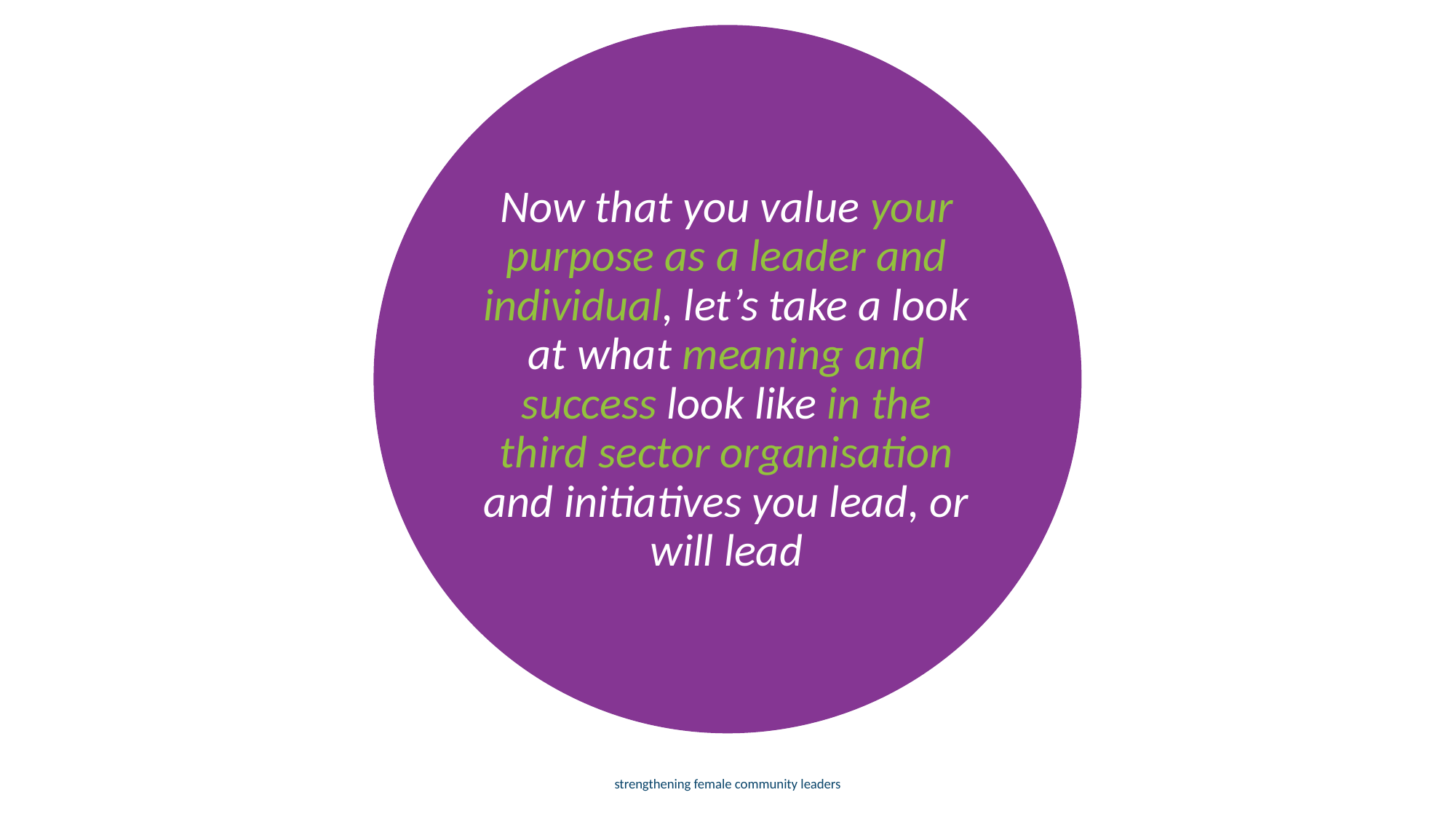

Now that you value your purpose as a leader and individual, let’s take a look at what meaning and success look like in the third sector organisation and initiatives you lead, or will lead